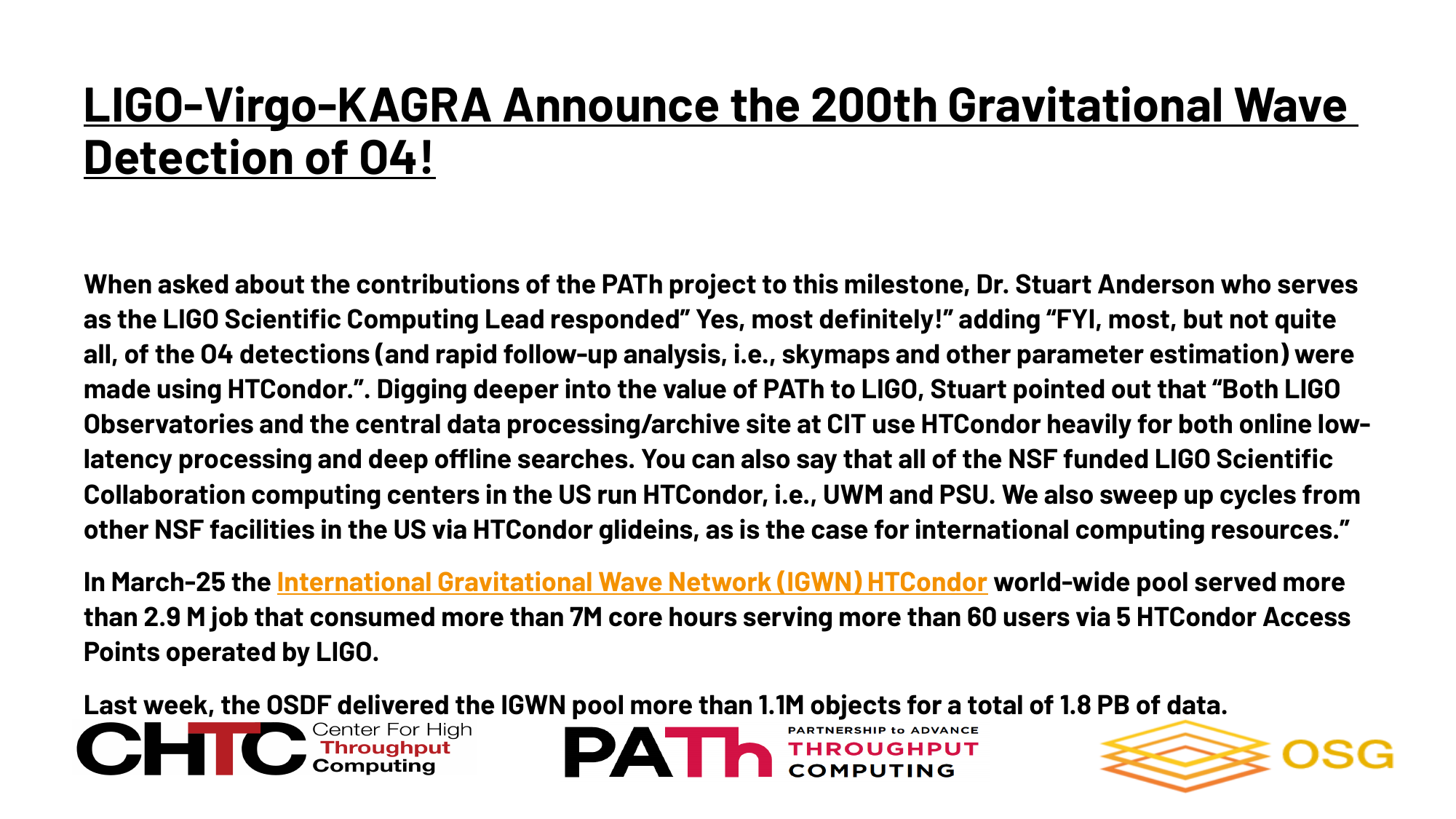

LIGO-Virgo-KAGRA Announce the 200th Gravitational Wave Detection of O4!
When asked about the contributions of the PATh project to this milestone, Dr. Stuart Anderson who serves as the LIGO Scientific Computing Lead responded” Yes, most definitely!” adding “FYI, most, but not quite all, of the O4 detections (and rapid follow-up analysis, i.e., skymaps and other parameter estimation) were made using HTCondor.”. Digging deeper into the value of PATh to LIGO, Stuart pointed out that “Both LIGO Observatories and the central data processing/archive site at CIT use HTCondor heavily for both online low-latency processing and deep offline searches. You can also say that all of the NSF funded LIGO Scientific Collaboration computing centers in the US run HTCondor, i.e., UWM and PSU. We also sweep up cycles from other NSF facilities in the US via HTCondor glideins, as is the case for international computing resources.”
In March-25 the International Gravitational Wave Network (IGWN) HTCondor world-wide pool served more than 2.9 M job that consumed more than 7M core hours serving more than 60 users via 5 HTCondor Access Points operated by LIGO.
Last week, the OSDF delivered the IGWN pool more than 1.1M objects for a total of 1.8 PB of data.